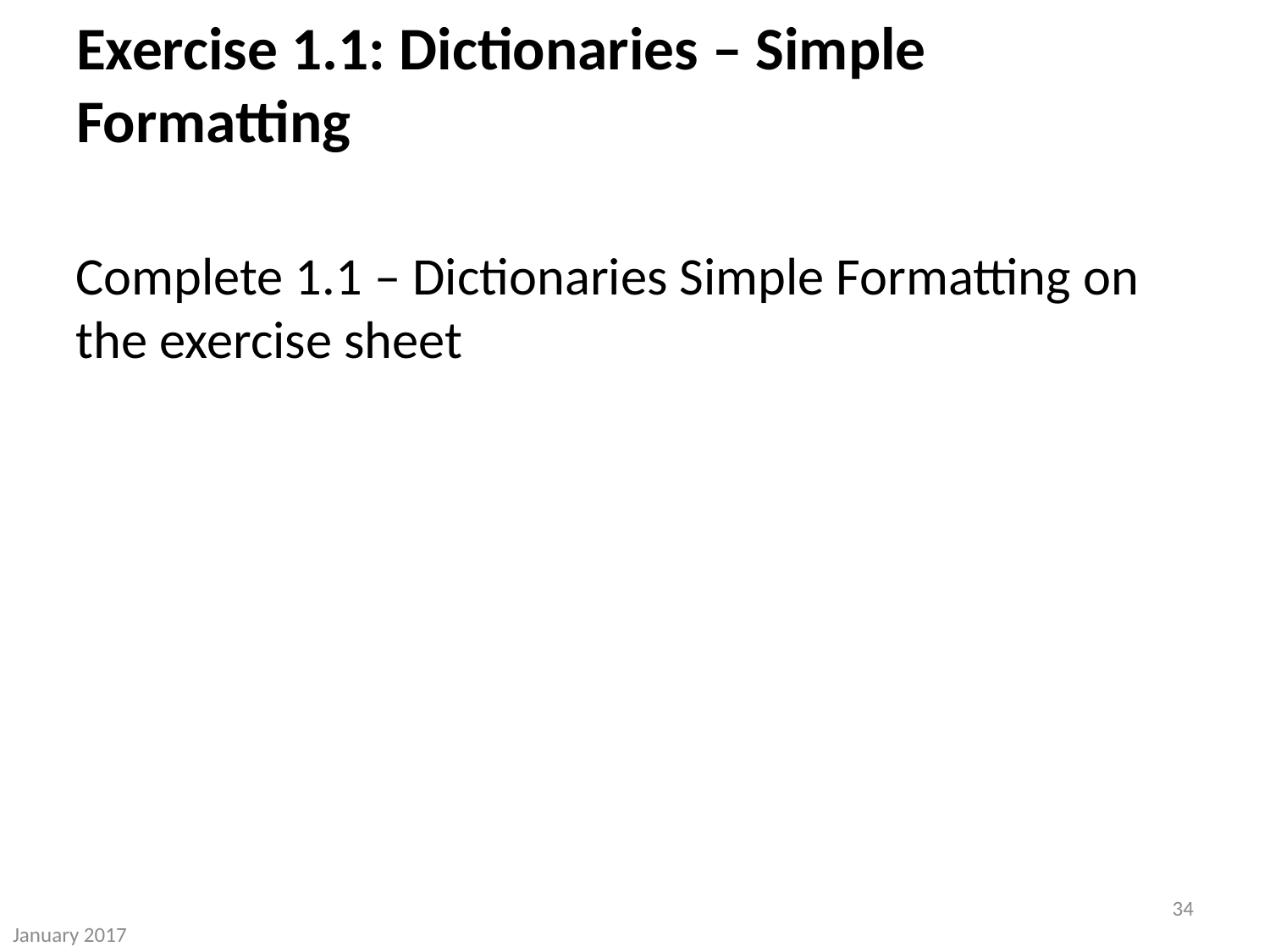

# Exercise 1.1: Dictionaries – Simple Formatting
Complete 1.1 – Dictionaries Simple Formatting on the exercise sheet
34
January 2017